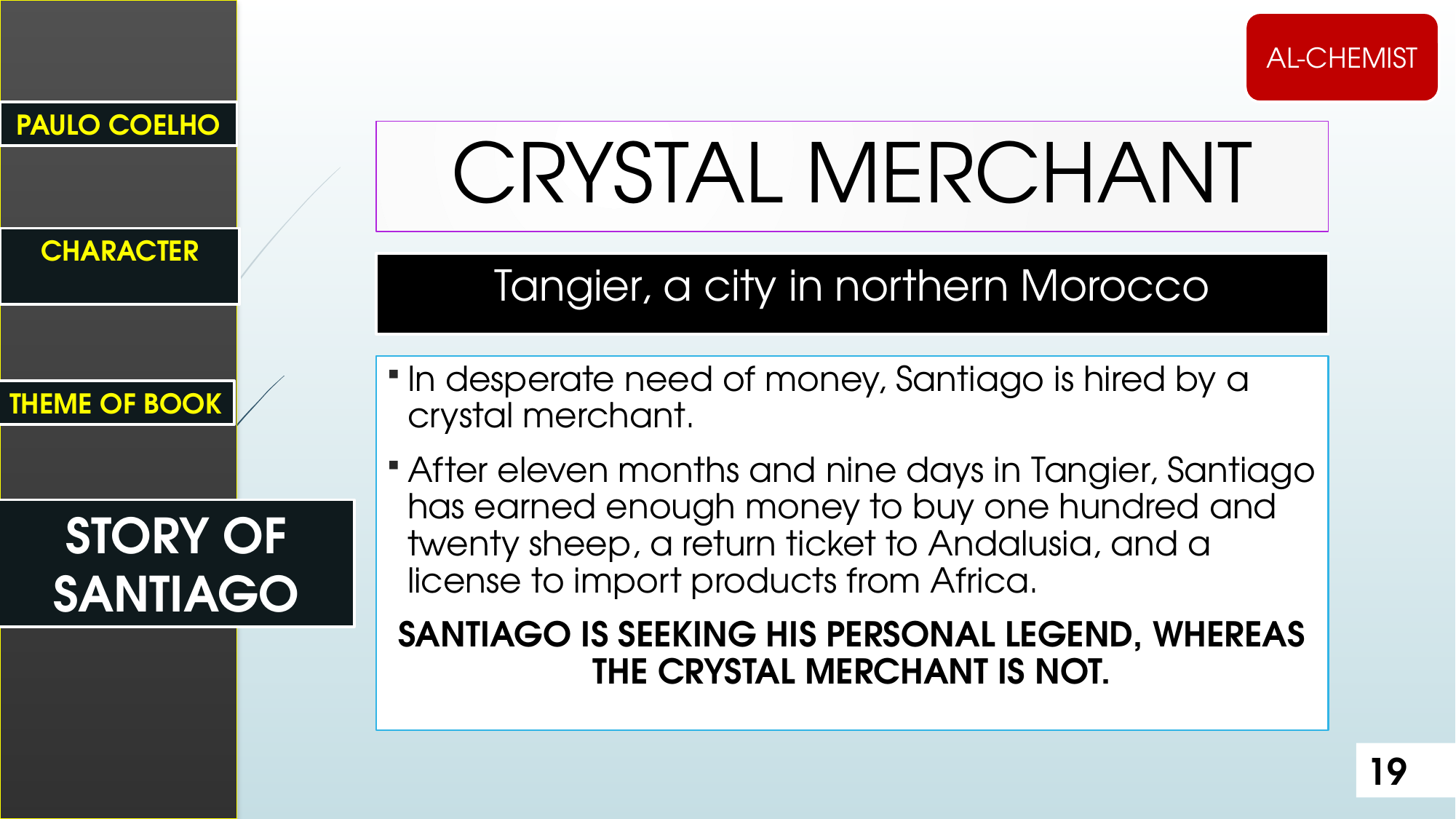

PAULO COELHO
CHARACTER

STORY OF SANTIAGO
THEME OF BOOK
AL-CHEMIST
Crystal Merchant
Tangier, a city in northern Morocco
In desperate need of money, Santiago is hired by a crystal merchant.
After eleven months and nine days in Tangier, Santiago has earned enough money to buy one hundred and twenty sheep, a return ticket to Andalusia, and a license to import products from Africa.
SANTIAGO IS SEEKING HIS PERSONAL LEGEND, WHEREAS THE CRYSTAL MERCHANT IS NOT.
19